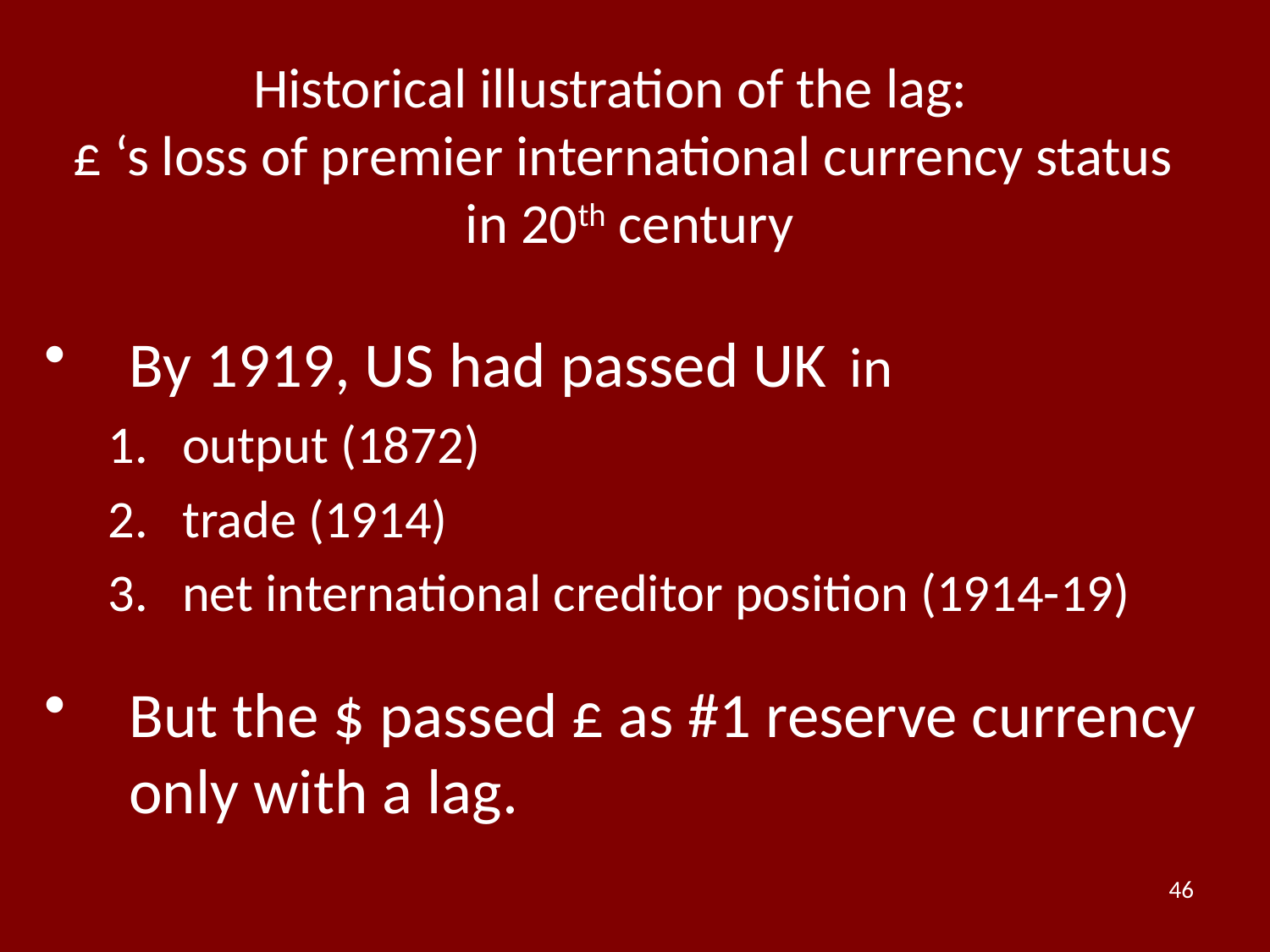

Historical illustration of the lag:
£ ‘s loss of premier international currency status
in 20th century
By 1919, US had passed UK  in
output (1872)
trade (1914)
net international creditor position (1914-19)

But the $ passed £ as #1 reserve currency only with a lag.
46